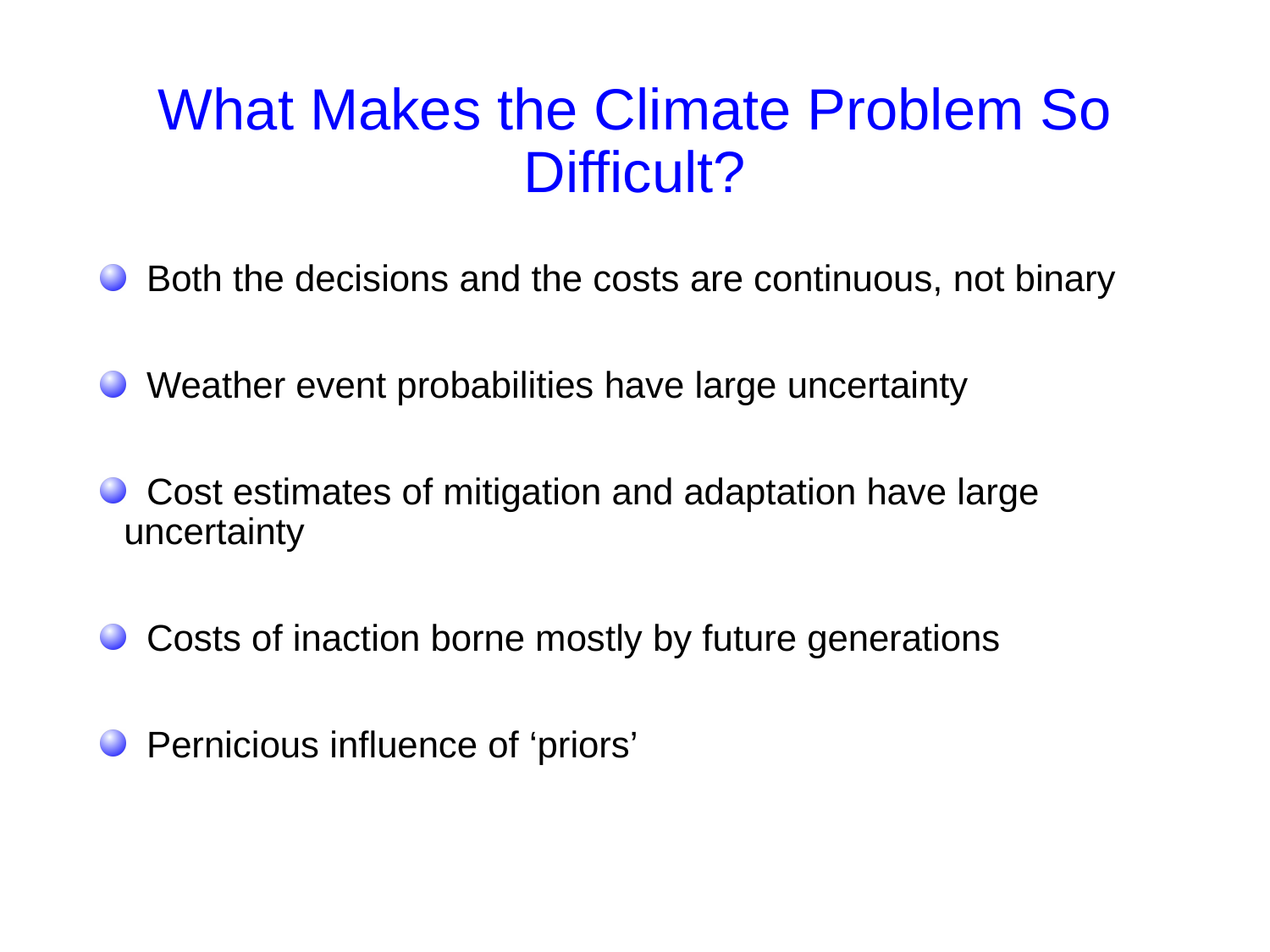

# What Makes the Climate Problem So Difficult?
  Both the decisions and the costs are continuous, not binary

  Weather event probabilities have large uncertainty

  Cost estimates of mitigation and adaptation have large 	uncertainty

  Costs of inaction borne mostly by future generations

  Pernicious influence of ‘priors’